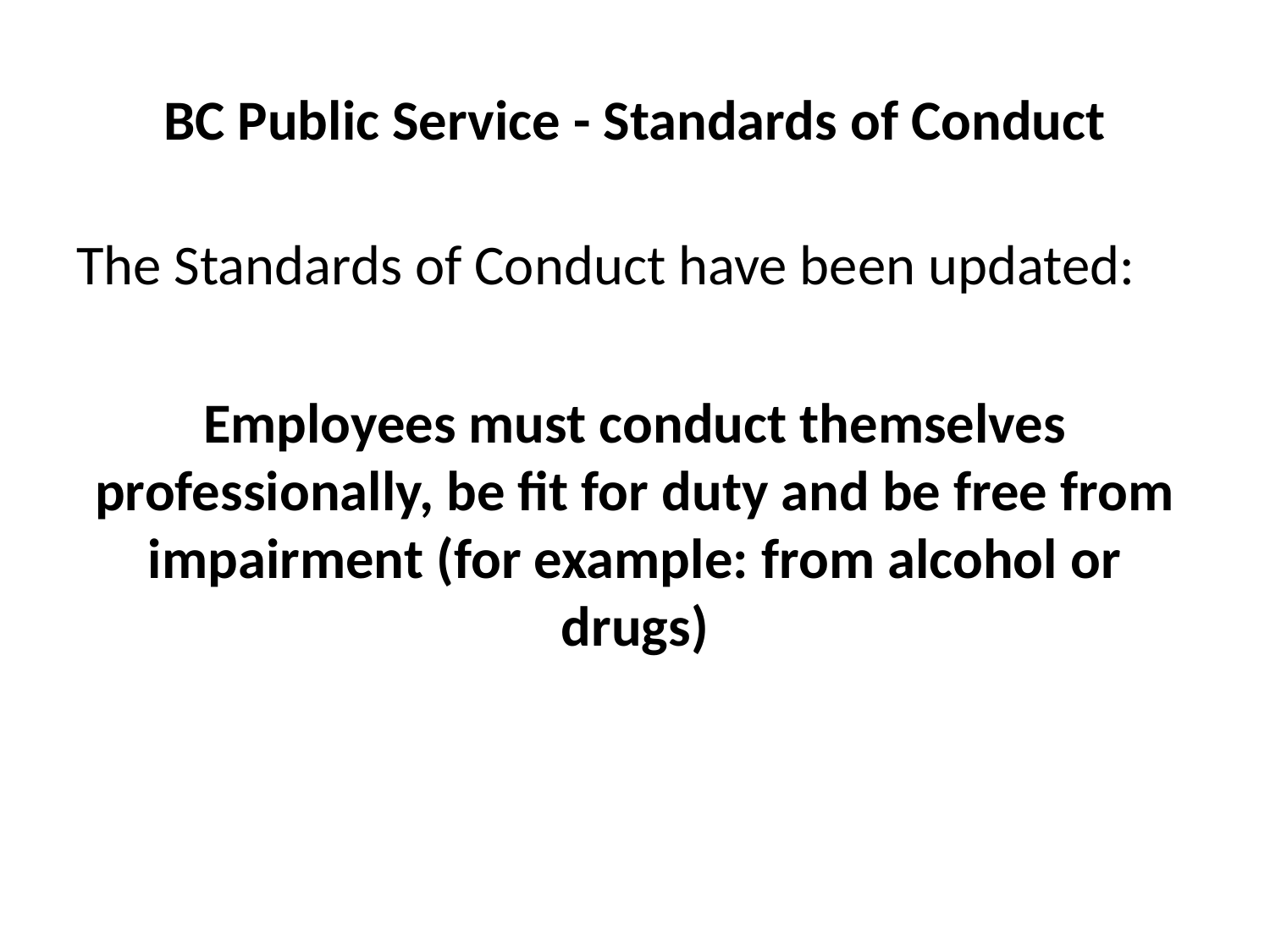

# BC Public Service - Standards of Conduct
The Standards of Conduct have been updated:

Employees must conduct themselves professionally, be fit for duty and be free from impairment (for example: from alcohol or drugs)